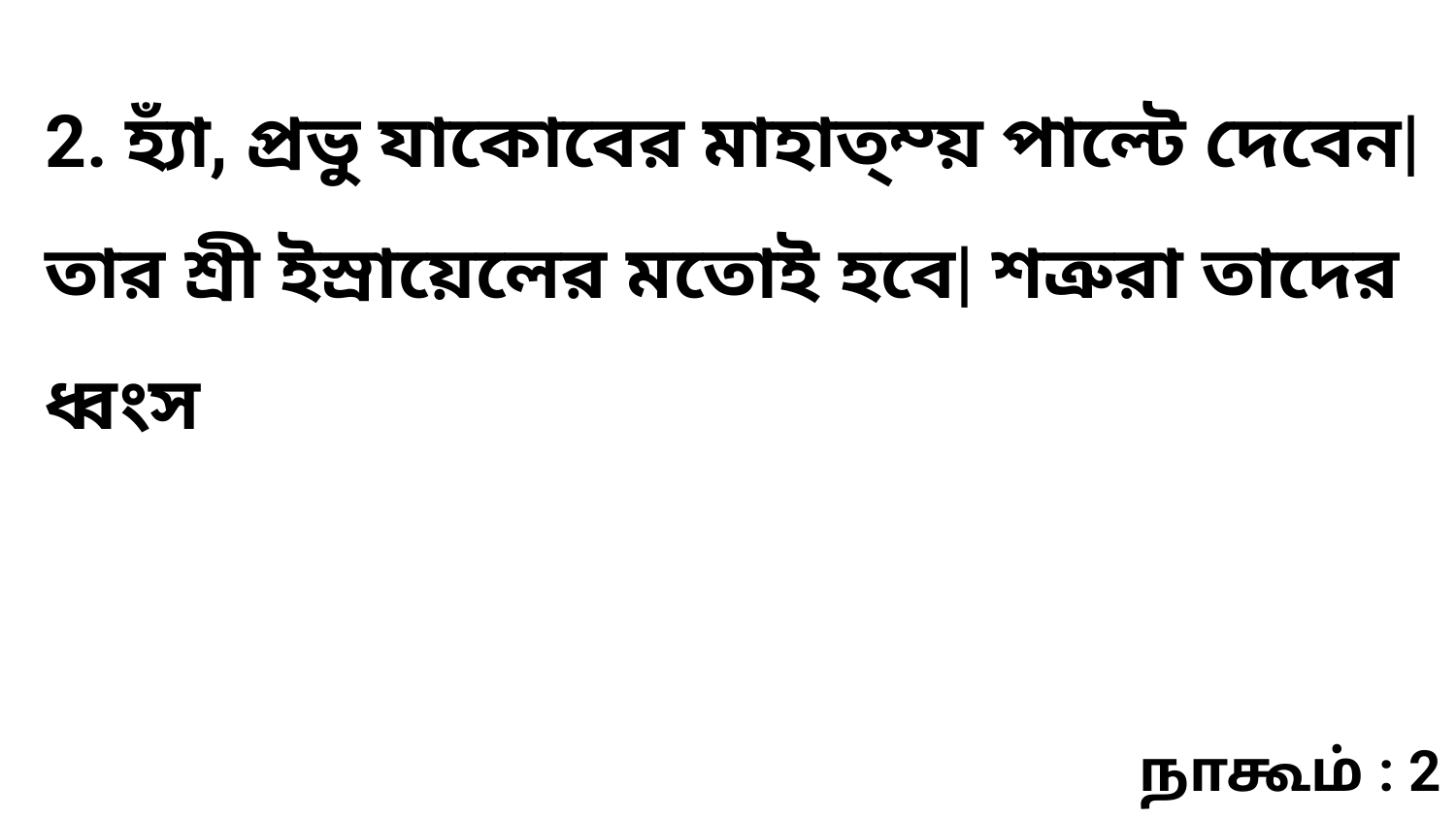

2. হ্যাঁ, প্রভু যাকোবের মাহাত্ম্য় পাল্টে দেবেন| তার শ্রী ইস্রায়েলের মতোই হবে| শত্রুরা তাদের ধ্বংস
நாகூம் : 2